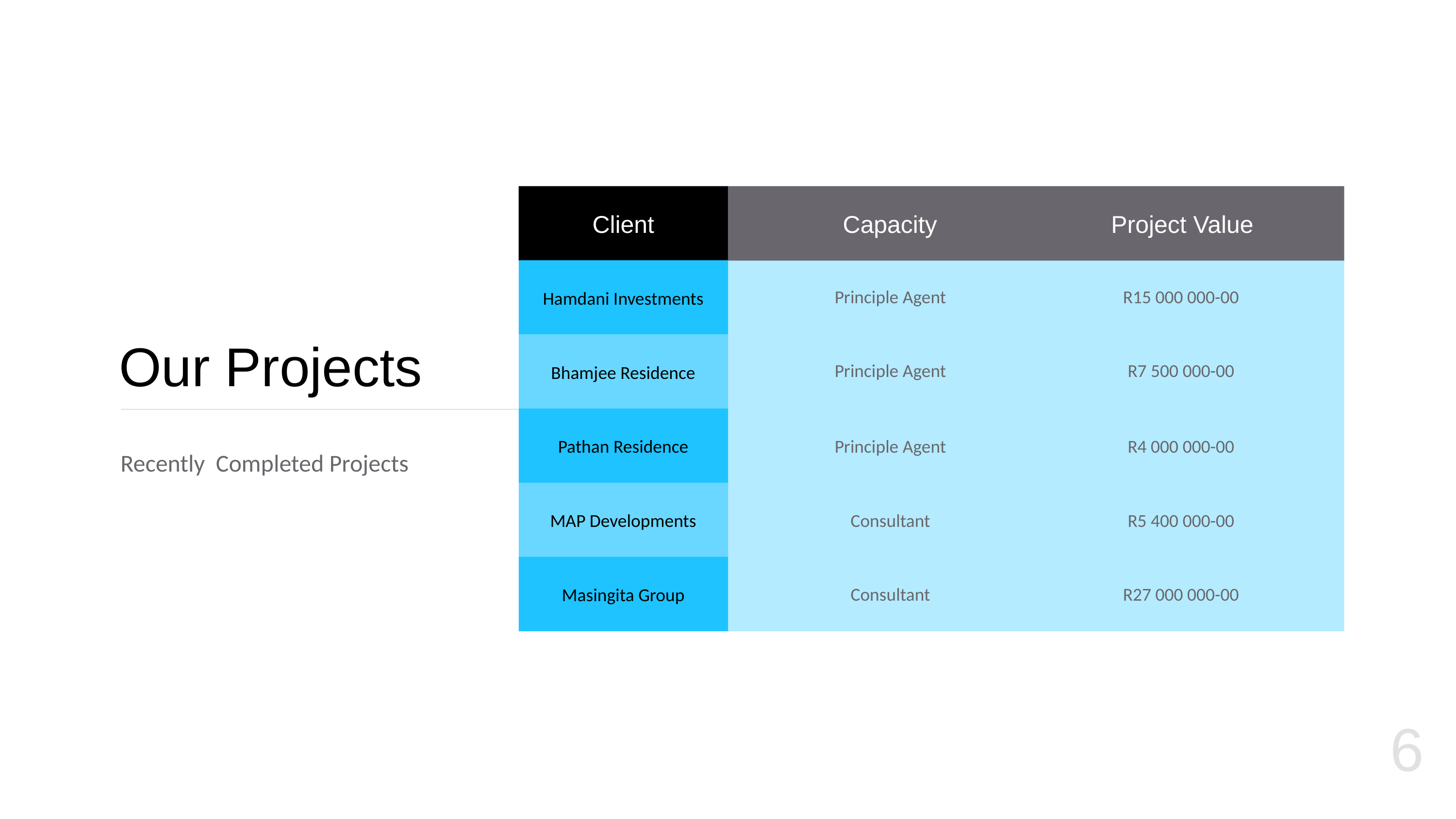

# Our Projects
Capacity
Project Value
Client
Principle Agent
R15 000 000-00
Hamdani Investments
Principle Agent
R7 500 000-00
Bhamjee Residence
Pathan Residence
Principle Agent
R4 000 000-00
Recently  Completed Projects
MAP Developments
Consultant
R5 400 000-00
Masingita Group
Consultant
R27 000 000-00
6